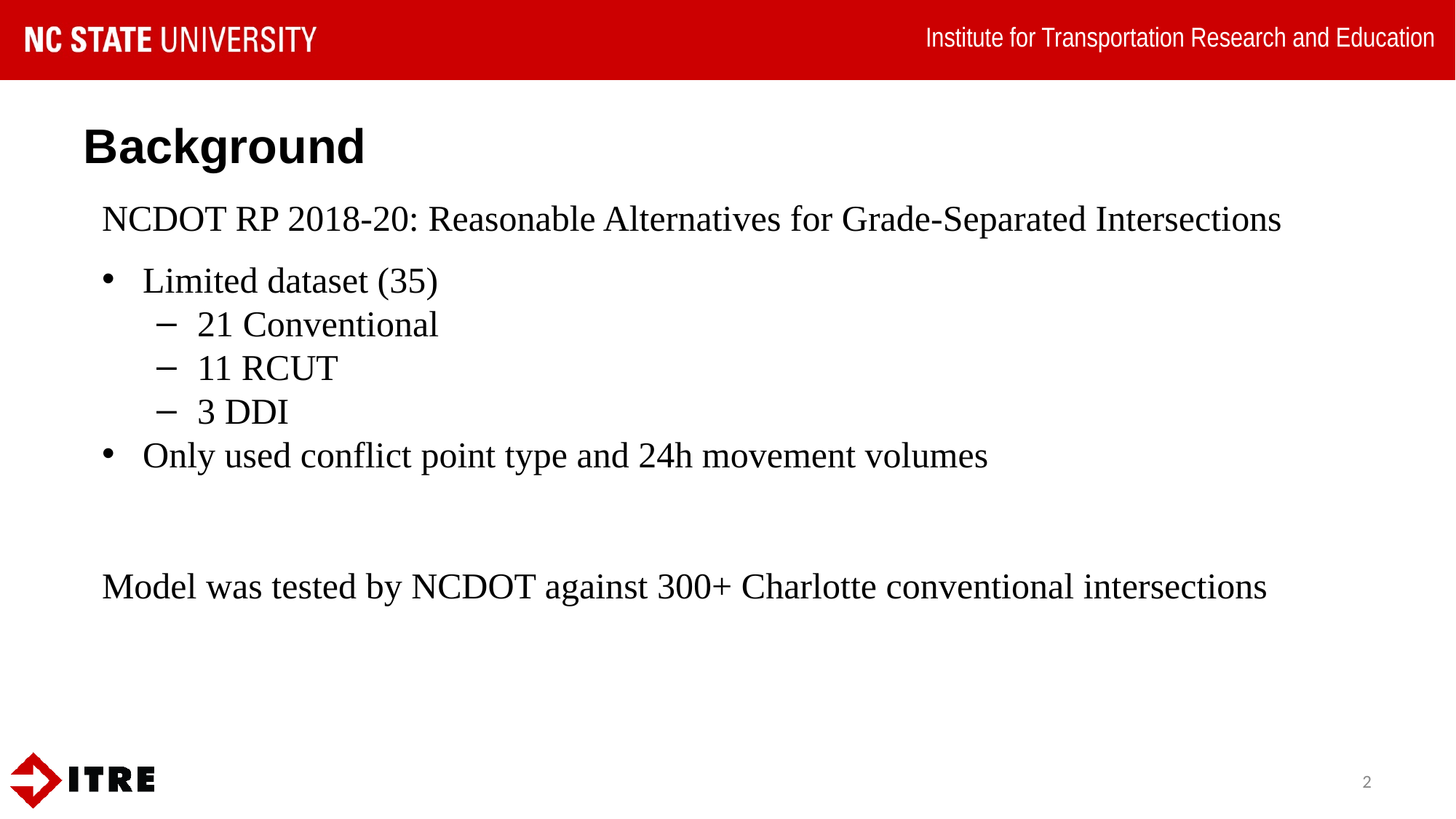

# Background
NCDOT RP 2018-20: Reasonable Alternatives for Grade-Separated Intersections
Limited dataset (35)
21 Conventional
11 RCUT
3 DDI
Only used conflict point type and 24h movement volumes

Model was tested by NCDOT against 300+ Charlotte conventional intersections
2